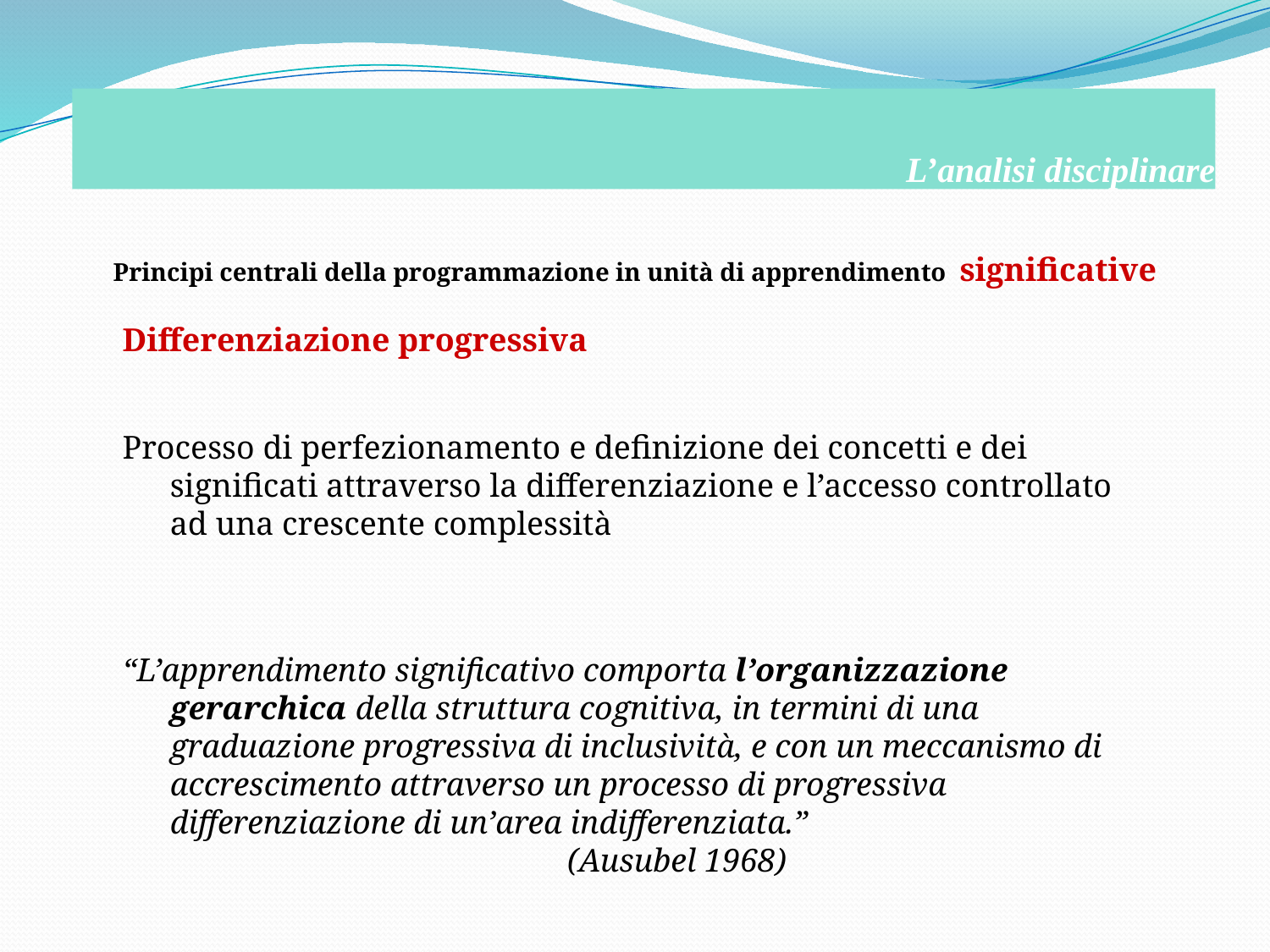

# L’analisi disciplinare
Principi centrali della programmazione in unità di apprendimento significative

Differenziazione progressiva

Processo di perfezionamento e definizione dei concetti e dei significati attraverso la differenziazione e l’accesso controllato ad una crescente complessità

“L’apprendimento significativo comporta l’organizzazione gerarchica della struttura cognitiva, in termini di una graduazione progressiva di inclusività, e con un meccanismo di accrescimento attraverso un processo di progressiva differenziazione di un’area indifferenziata.”					  (Ausubel 1968)